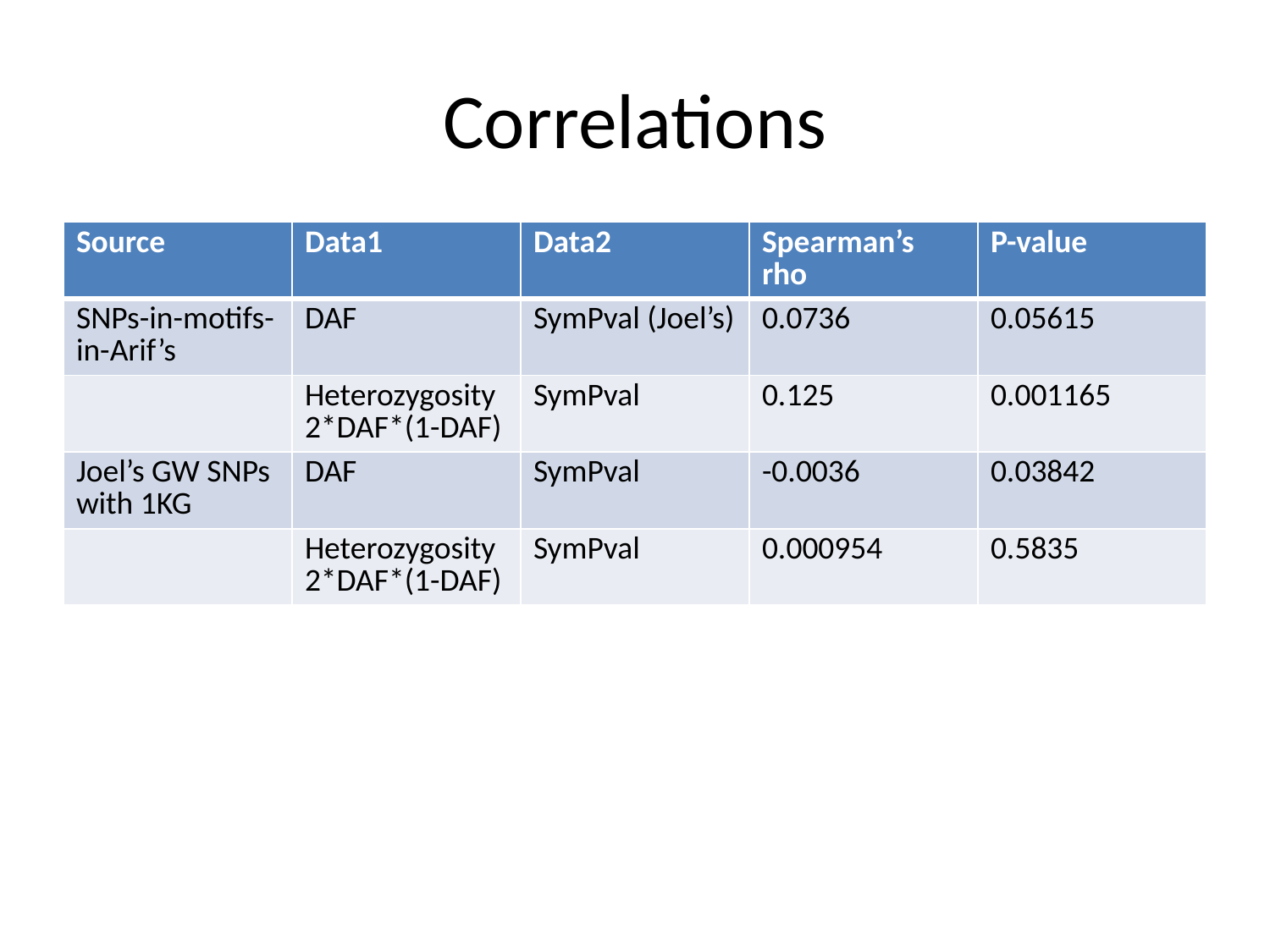

# Correlations
| Source | Data1 | Data2 | Spearman’s rho | P-value |
| --- | --- | --- | --- | --- |
| SNPs-in-motifs-in-Arif’s | DAF | SymPval (Joel’s) | 0.0736 | 0.05615 |
|  | Heterozygosity 2\*DAF\*(1-DAF) | SymPval | 0.125 | 0.001165 |
| Joel’s GW SNPs with 1KG | DAF | SymPval | -0.0036 | 0.03842 |
|  | Heterozygosity 2\*DAF\*(1-DAF) | SymPval | 0.000954 | 0.5835 |